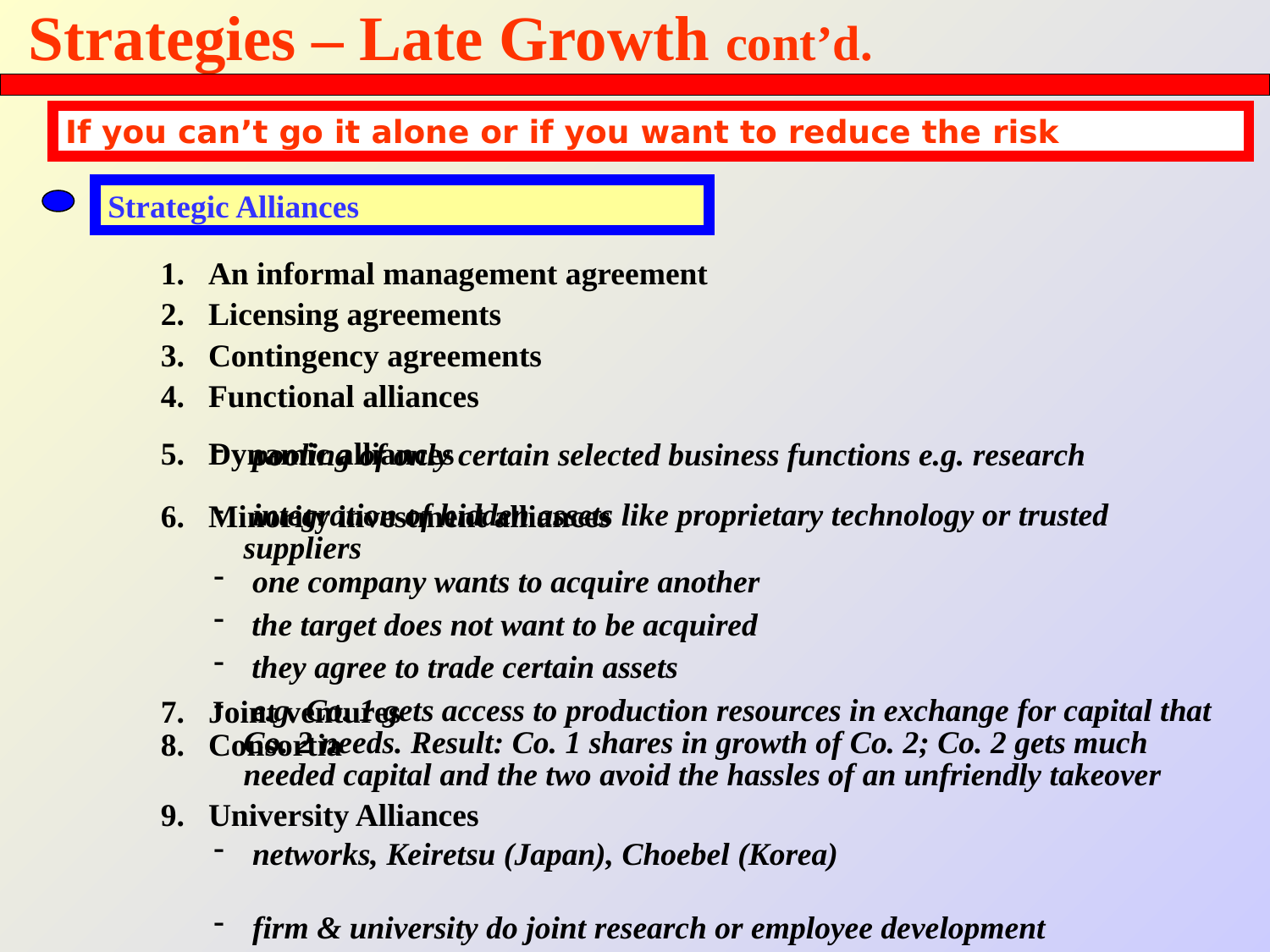

# Strategies – Late Growth cont’d.

If you can’t go it alone or if you want to reduce the risk
Strategic Alliances

An informal management agreement
Licensing agreements
Contingency agreements
Functional alliances
Dynamic alliances
Minority investment alliances

Joint ventures
Consortia
University Alliances
 pooling of only certain selected business functions e.g. research
 integration of hidden assets like proprietary technology or trusted suppliers
 one company wants to acquire another
 the target does not want to be acquired
 they agree to trade certain assets
 e.g. Co. 1 gets access to production resources in exchange for capital that Co. 2 needs. Result: Co. 1 shares in growth of Co. 2; Co. 2 gets much needed capital and the two avoid the hassles of an unfriendly takeover
 networks, Keiretsu (Japan), Choebel (Korea)
 firm & university do joint research or employee development